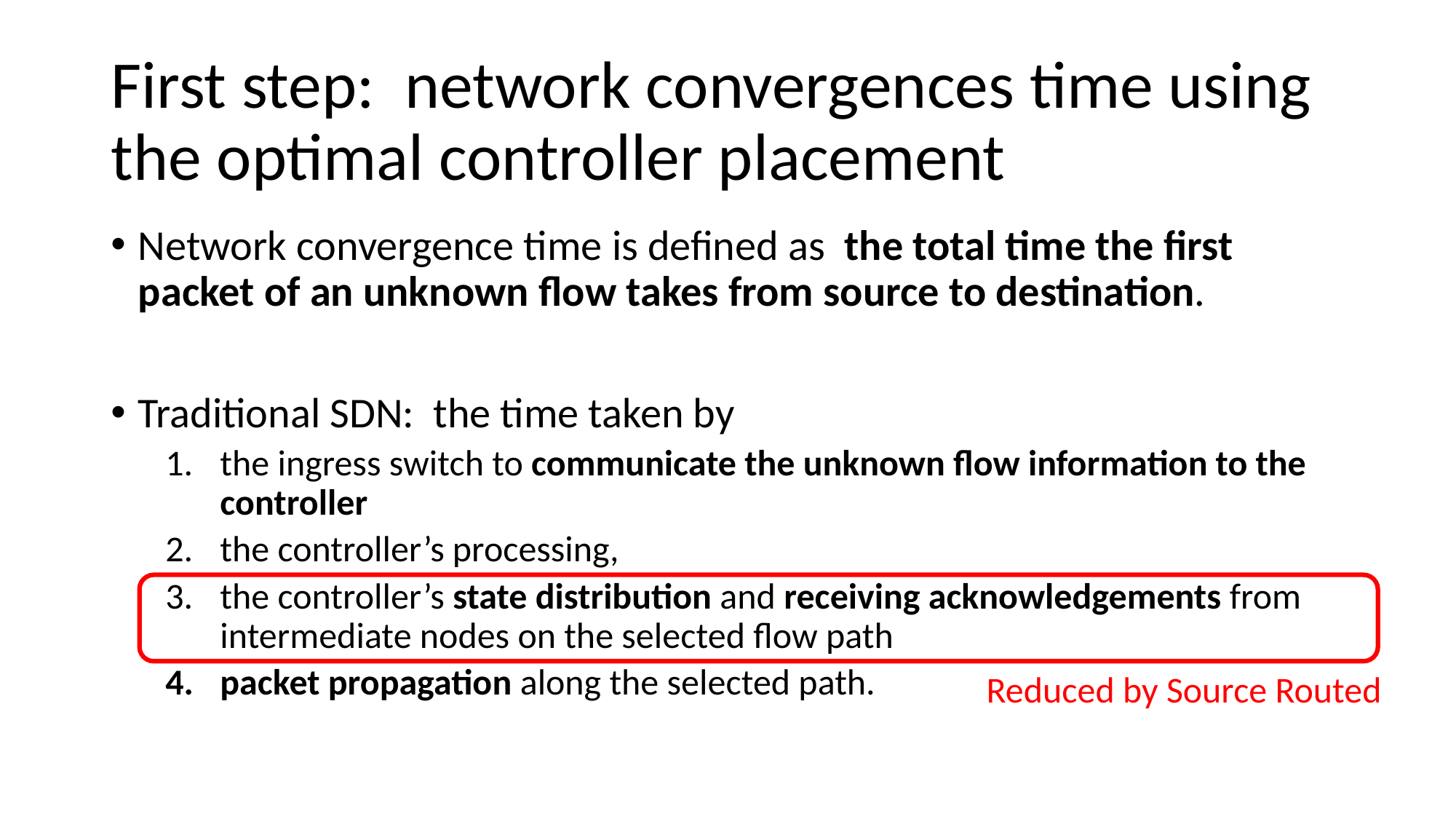

# First step:  network convergences time using the optimal controller placement
Network convergence time is defined as  the total time the first packet of an unknown flow takes from source to destination.

Traditional SDN:  the time taken by
the ingress switch to communicate the unknown flow information to the controller
the controller’s processing,
the controller’s state distribution and receiving acknowledgements from intermediate nodes on the selected flow path
packet propagation along the selected path.

Reduced by Source Routed